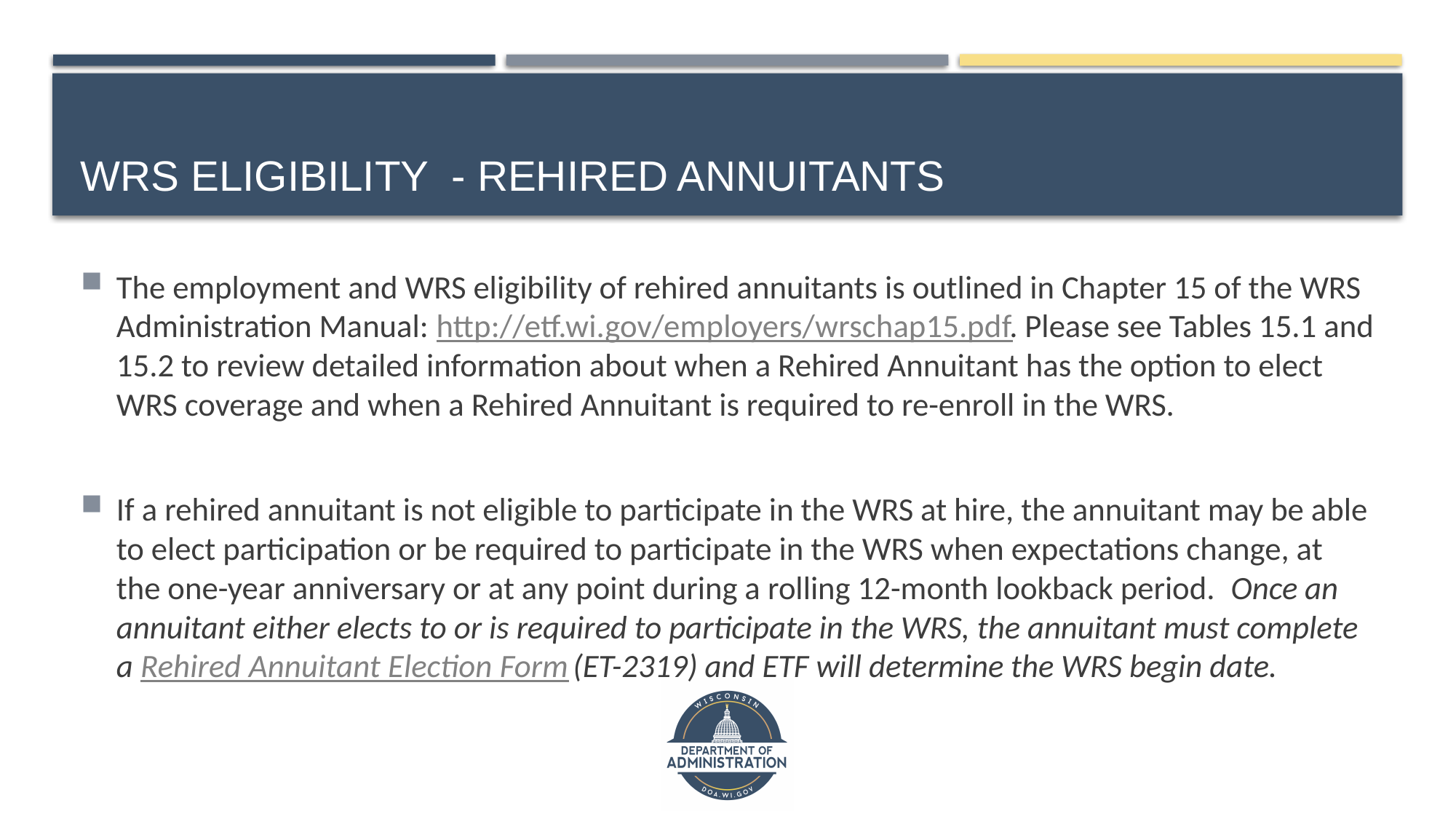

# WRs eligibility  - rehired annuitants
The employment and WRS eligibility of rehired annuitants is outlined in Chapter 15 of the WRS Administration Manual: http://etf.wi.gov/employers/wrschap15.pdf. Please see Tables 15.1 and 15.2 to review detailed information about when a Rehired Annuitant has the option to elect WRS coverage and when a Rehired Annuitant is required to re-enroll in the WRS.

If a rehired annuitant is not eligible to participate in the WRS at hire, the annuitant may be able to elect participation or be required to participate in the WRS when expectations change, at the one-year anniversary or at any point during a rolling 12-month lookback period.  Once an annuitant either elects to or is required to participate in the WRS, the annuitant must complete a Rehired Annuitant Election Form (ET-2319) and ETF will determine the WRS begin date.